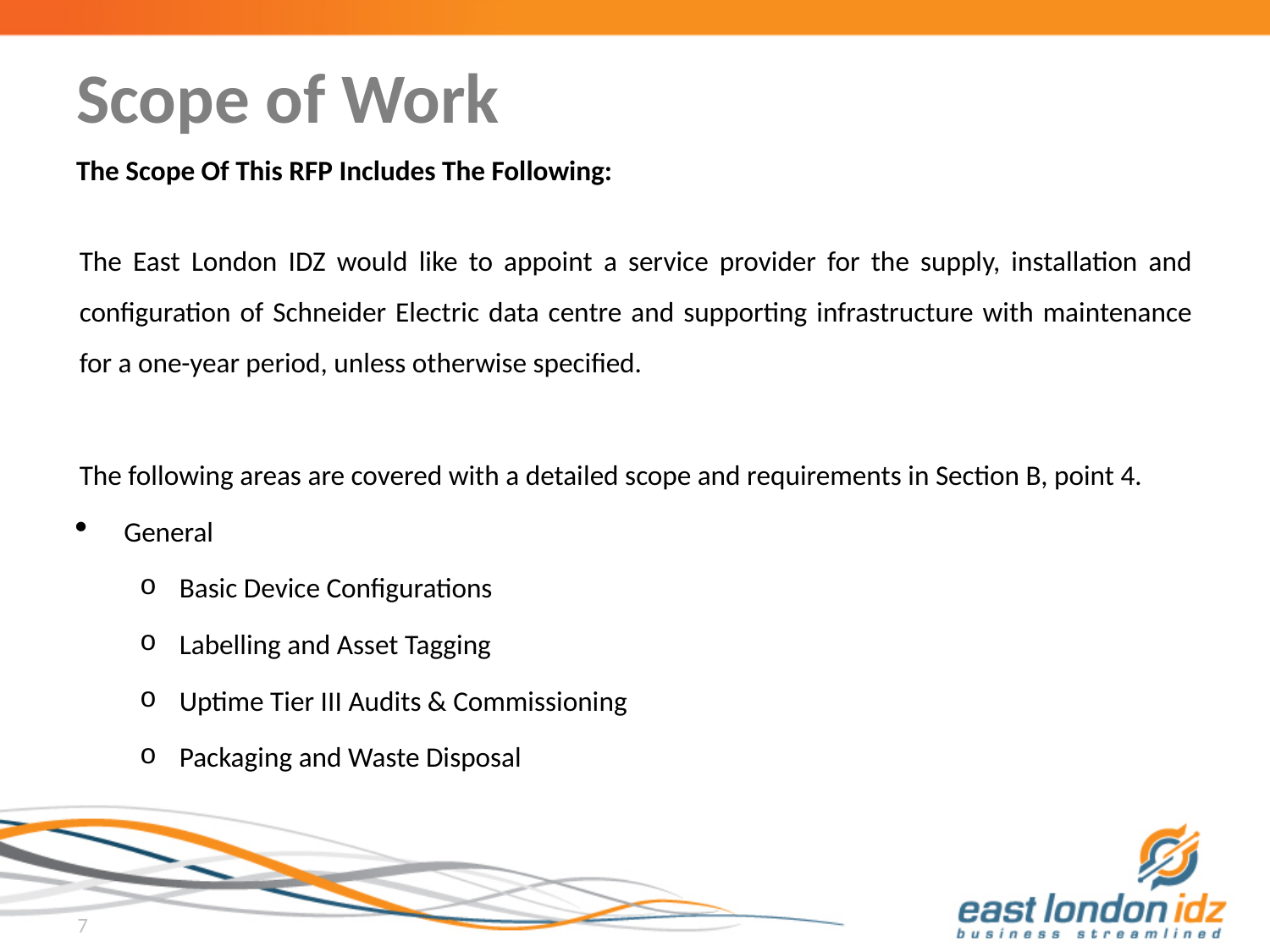

# Scope of Work
The Scope Of This RFP Includes The Following:

The East London IDZ would like to appoint a service provider for the supply, installation and configuration of Schneider Electric data centre and supporting infrastructure with maintenance for a one-year period, unless otherwise specified.

The following areas are covered with a detailed scope and requirements in Section B, point 4.
General
Basic Device Configurations
Labelling and Asset Tagging
Uptime Tier III Audits & Commissioning
Packaging and Waste Disposal

7